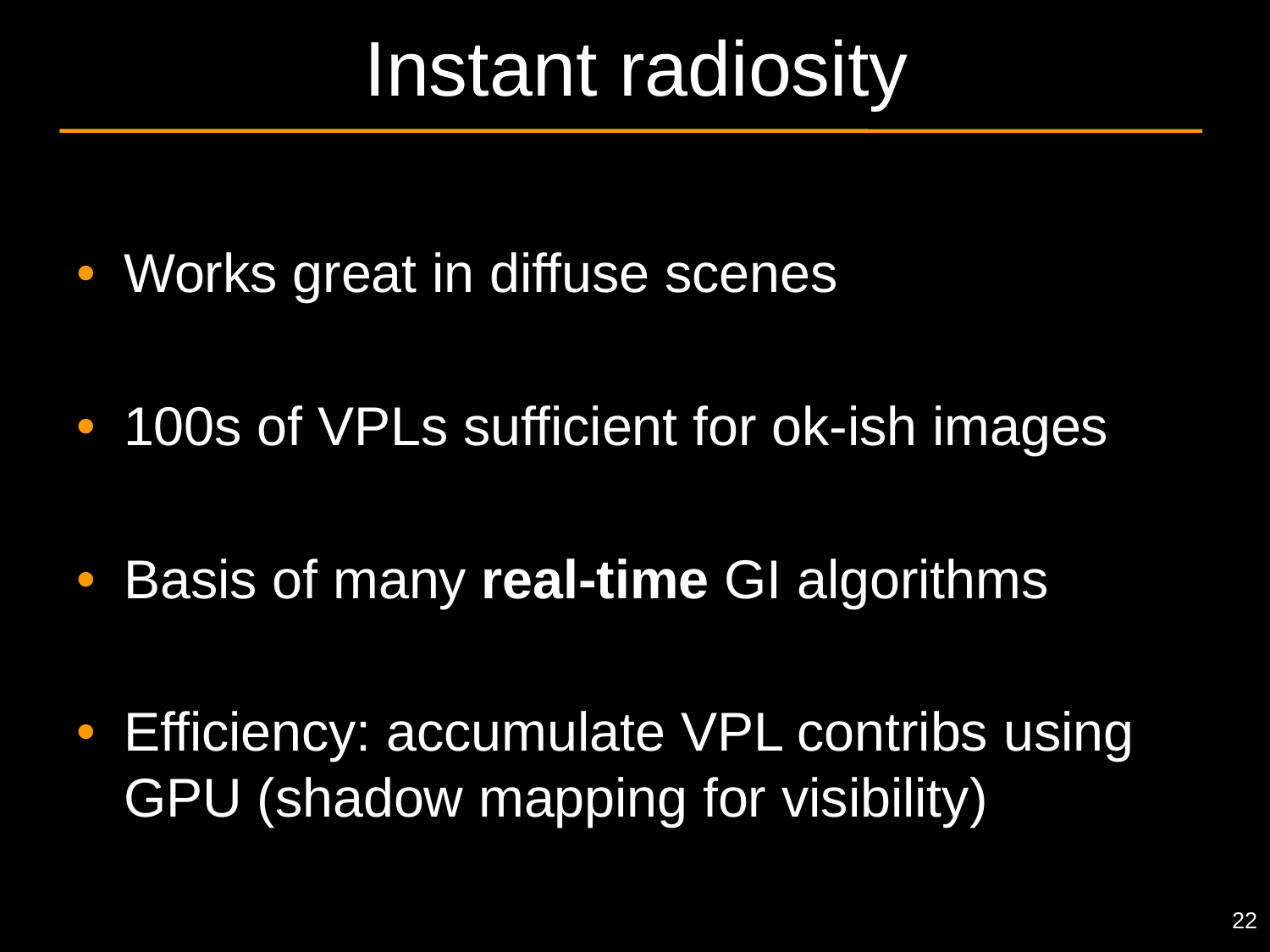

# Instant radiosity

Works great in diffuse scenes

100s of VPLs sufficient for ok-ish images

Basis of many real-time GI algorithms

Efficiency: accumulate VPL contribs using GPU (shadow mapping for visibility)
22